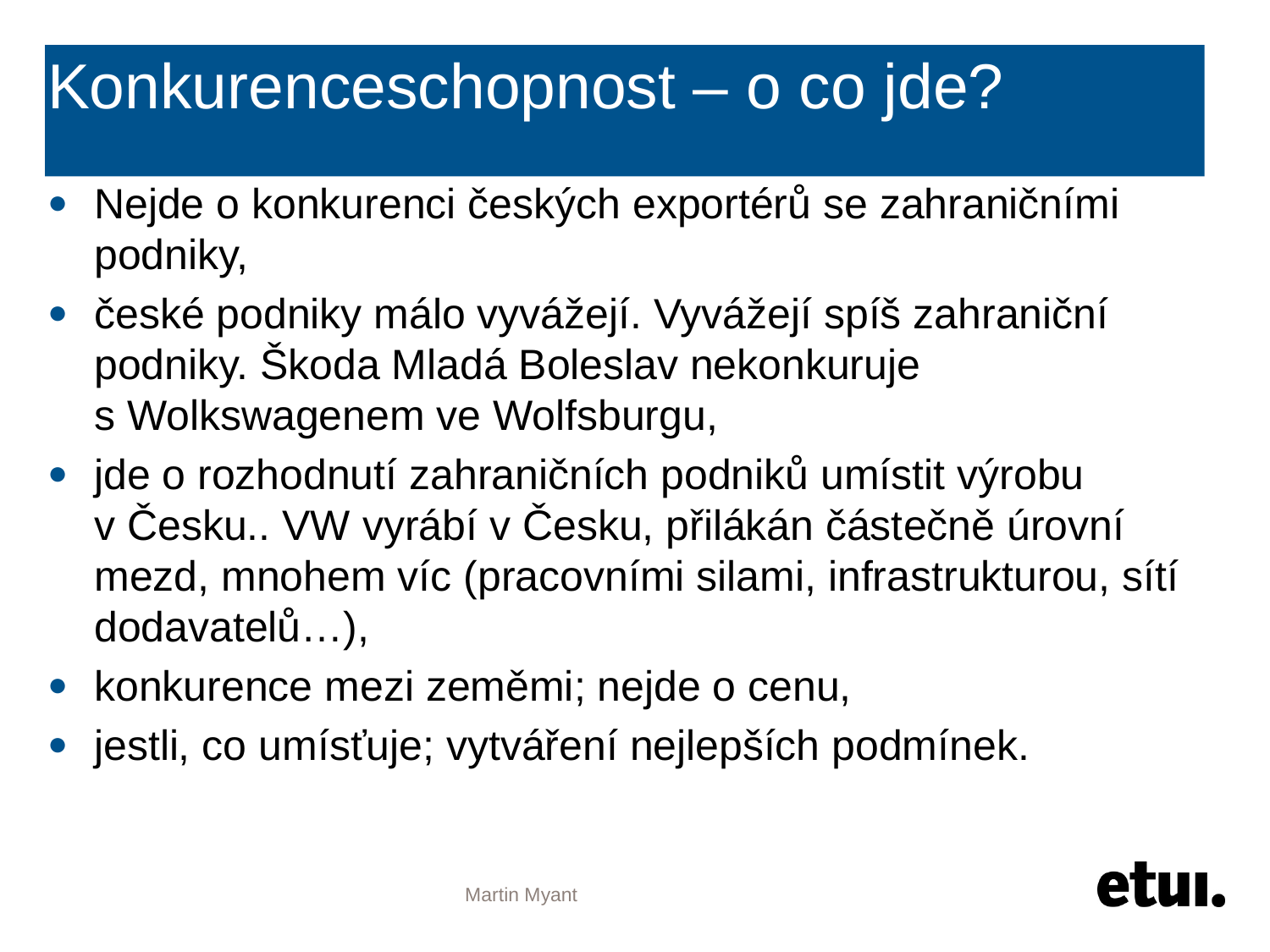

# Konkurenceschopnost – o co jde?
Nejde o konkurenci českých exportérů se zahraničními podniky,
české podniky málo vyvážejí. Vyvážejí spíš zahraniční podniky. Škoda Mladá Boleslav nekonkuruje s Wolkswagenem ve Wolfsburgu,
jde o rozhodnutí zahraničních podniků umístit výrobu v Česku.. VW vyrábí v Česku, přilákán částečně úrovní mezd, mnohem víc (pracovními silami, infrastrukturou, sítí dodavatelů…),
konkurence mezi zeměmi; nejde o cenu,
jestli, co umísťuje; vytváření nejlepších podmínek.

Martin Myant